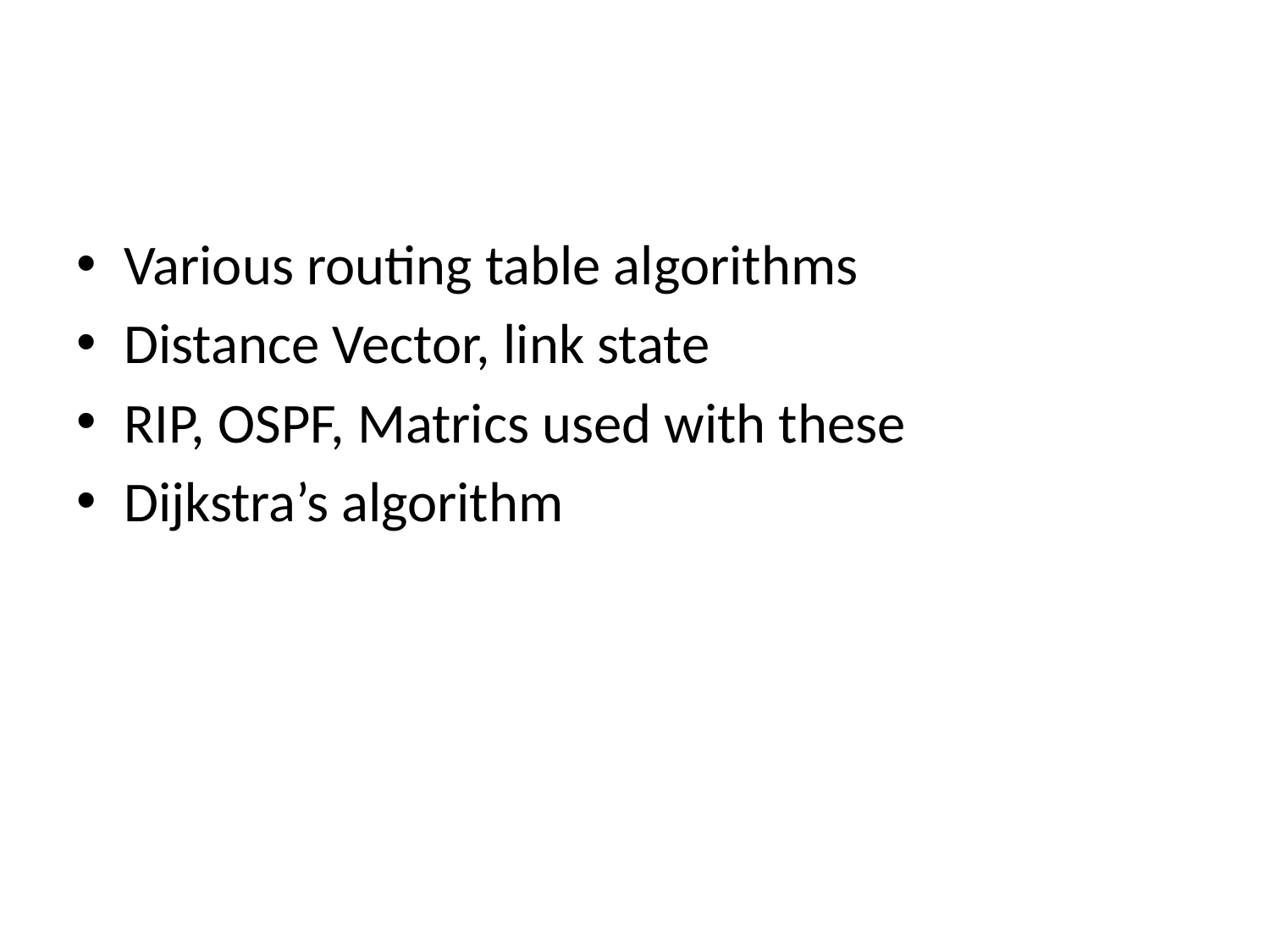

#
Various routing table algorithms
Distance Vector, link state
RIP, OSPF, Matrics used with these
Dijkstra’s algorithm